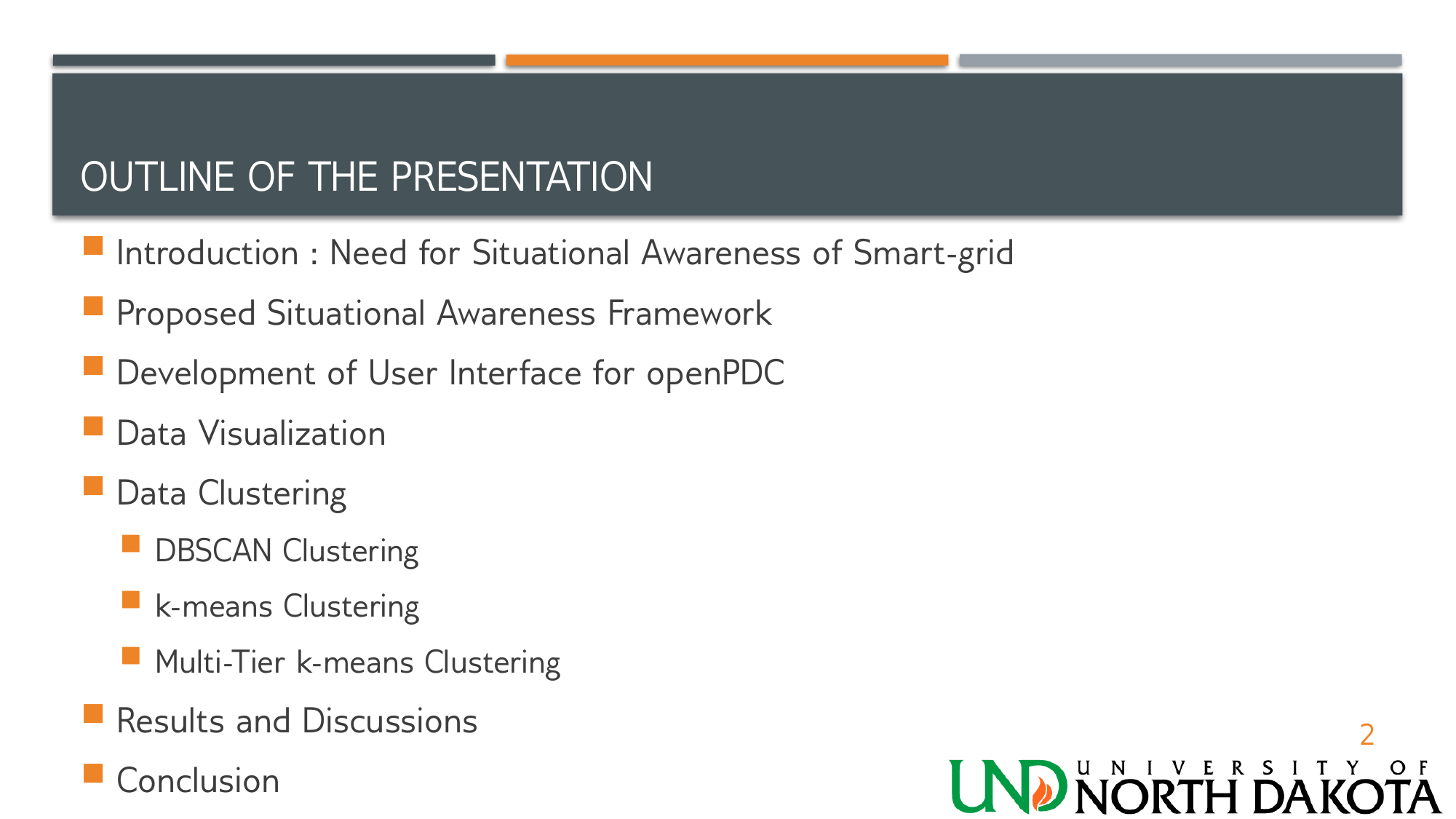

# Outline of the Presentation
Introduction : Need for Situational Awareness of Smart-grid
Proposed Situational Awareness Framework
Development of User Interface for openPDC
Data Visualization
Data Clustering
DBSCAN Clustering
k-means Clustering
Multi-Tier k-means Clustering
Results and Discussions
Conclusion
2